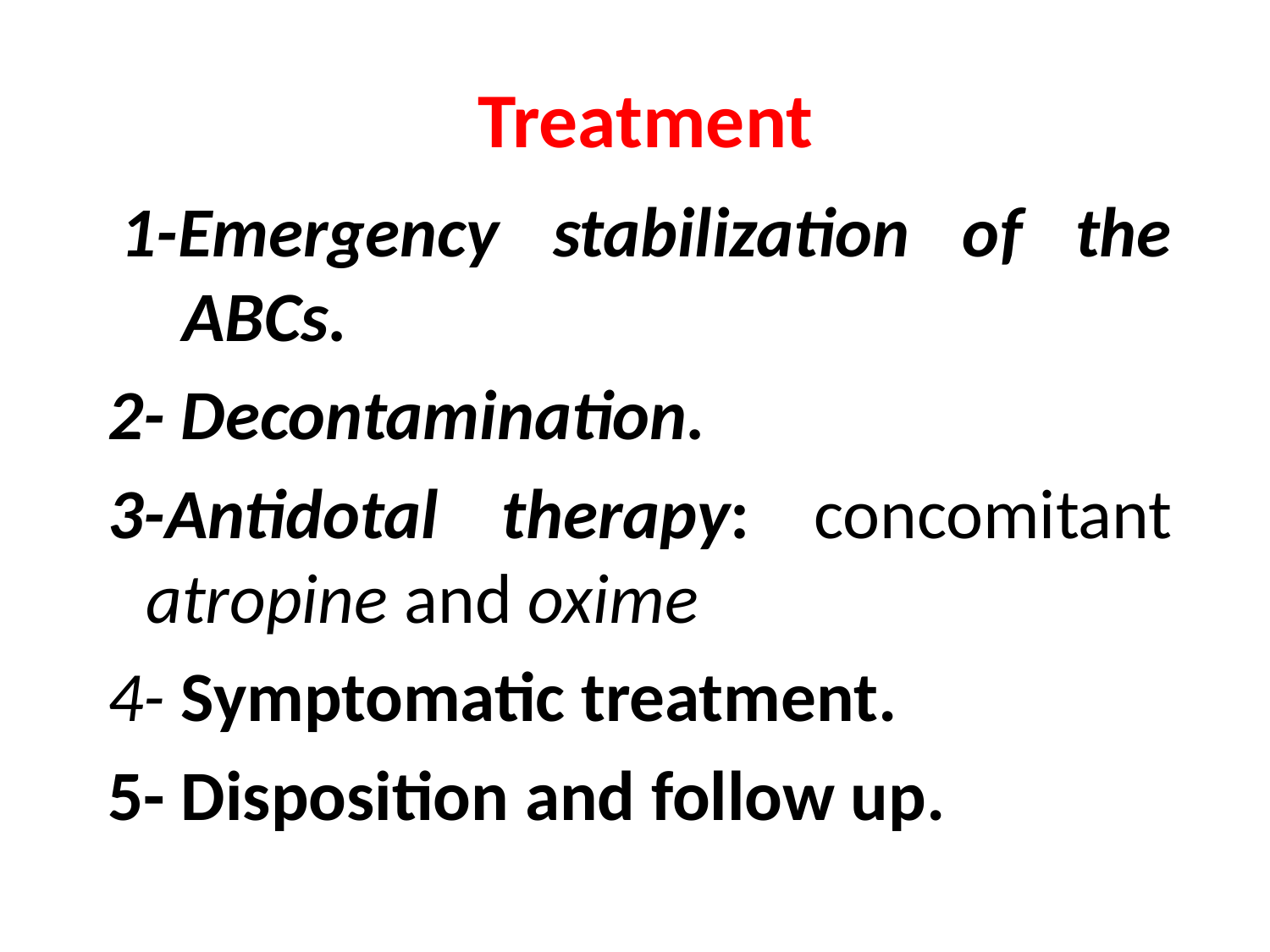

# Treatment
1-Emergency stabilization of the ABCs.
2- Decontamination.
3-Antidotal therapy: concomitant atropine and oxime
4- Symptomatic treatment.
5- Disposition and follow up.